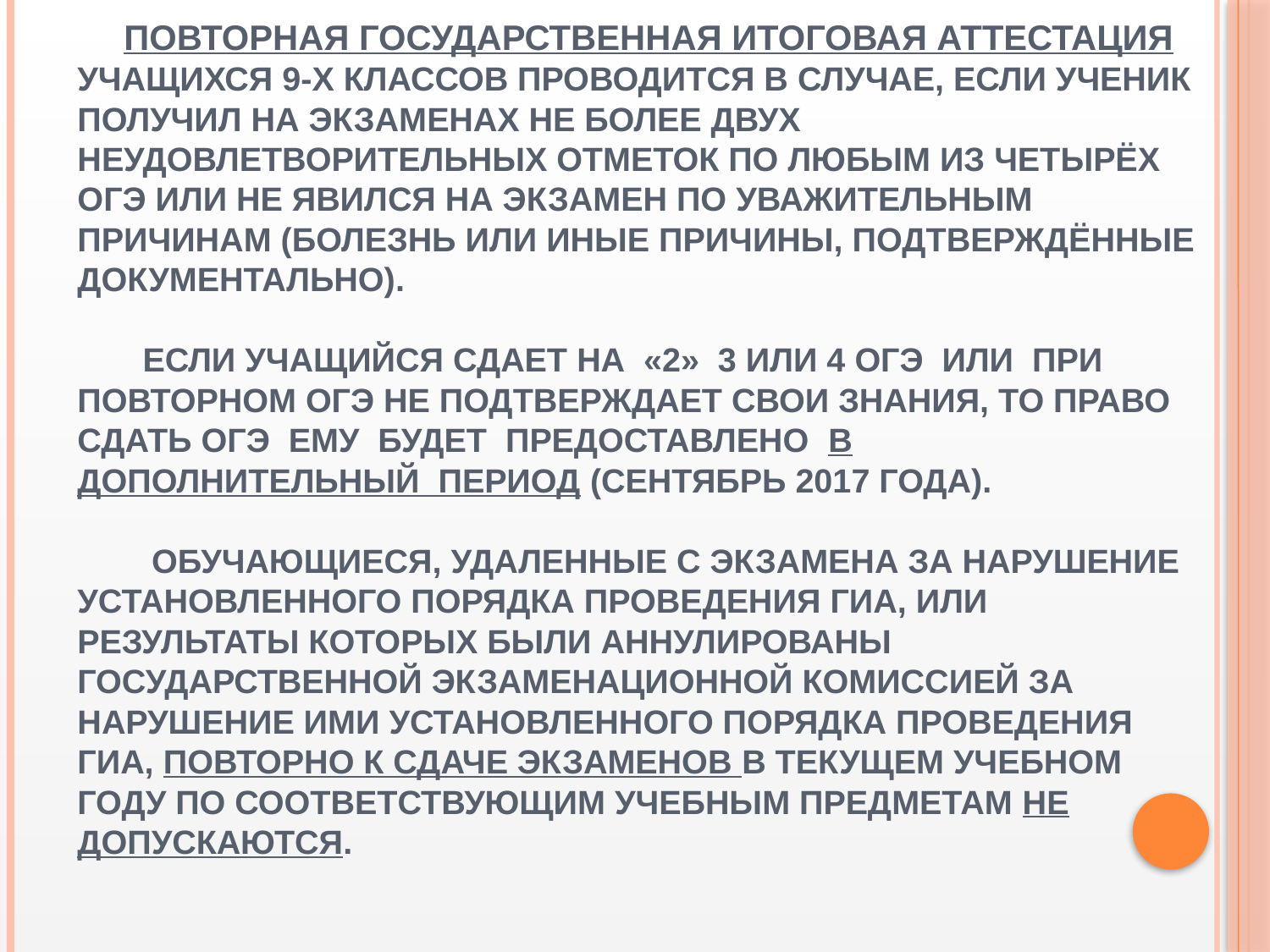

# Повторная государственная итоговая аттестация учащихся 9-х классов проводится в случае, если ученик получил на экзаменах не более двух неудовлетворительных отметок по любым из четырёх  ОГЭ или не явился на экзамен по уважительным причинам (болезнь или иные причины, подтверждённые документально). Если учащийся сдает на  «2»  3 или 4 ОГЭ  или  при повторном ОГЭ не подтверждает свои знания, то право сдать ОГЭ  ему  будет  предоставлено  в дополнительный  период (сентябрь 2017 года). Обучающиеся, удаленные с экзамена за нарушение установленного порядка проведения ГИА, или результаты которых были аннулированы государственной экзаменационной комиссией за нарушение ими установленного порядка проведения ГИА, повторно к сдаче экзаменов в текущем учебном году по соответствующим учебным предметам не допускаются.